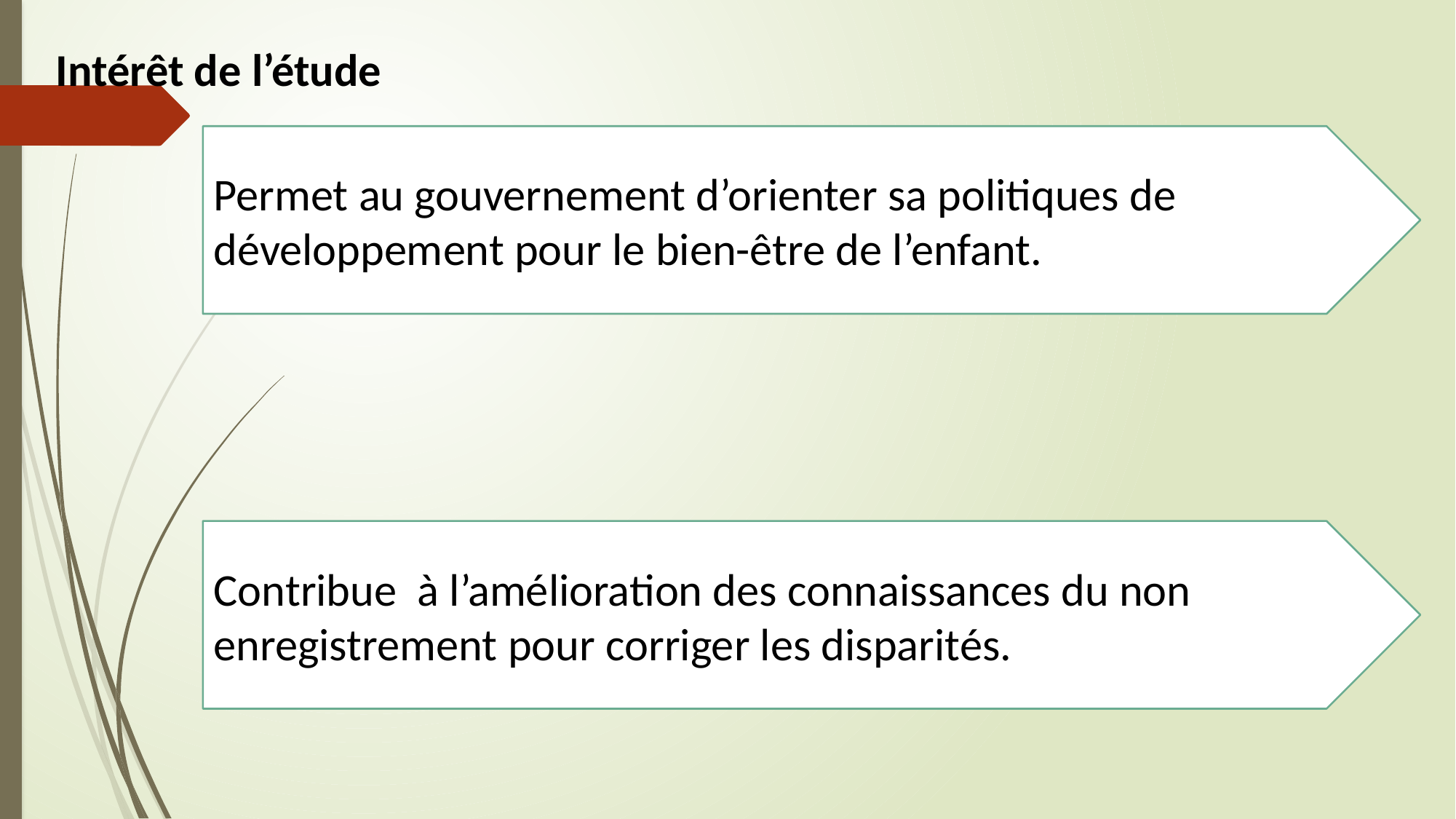

Intérêt de l’étude
Permet au gouvernement d’orienter sa politiques de développement pour le bien-être de l’enfant.
Contribue  à l’amélioration des connaissances du non enregistrement pour corriger les disparités.